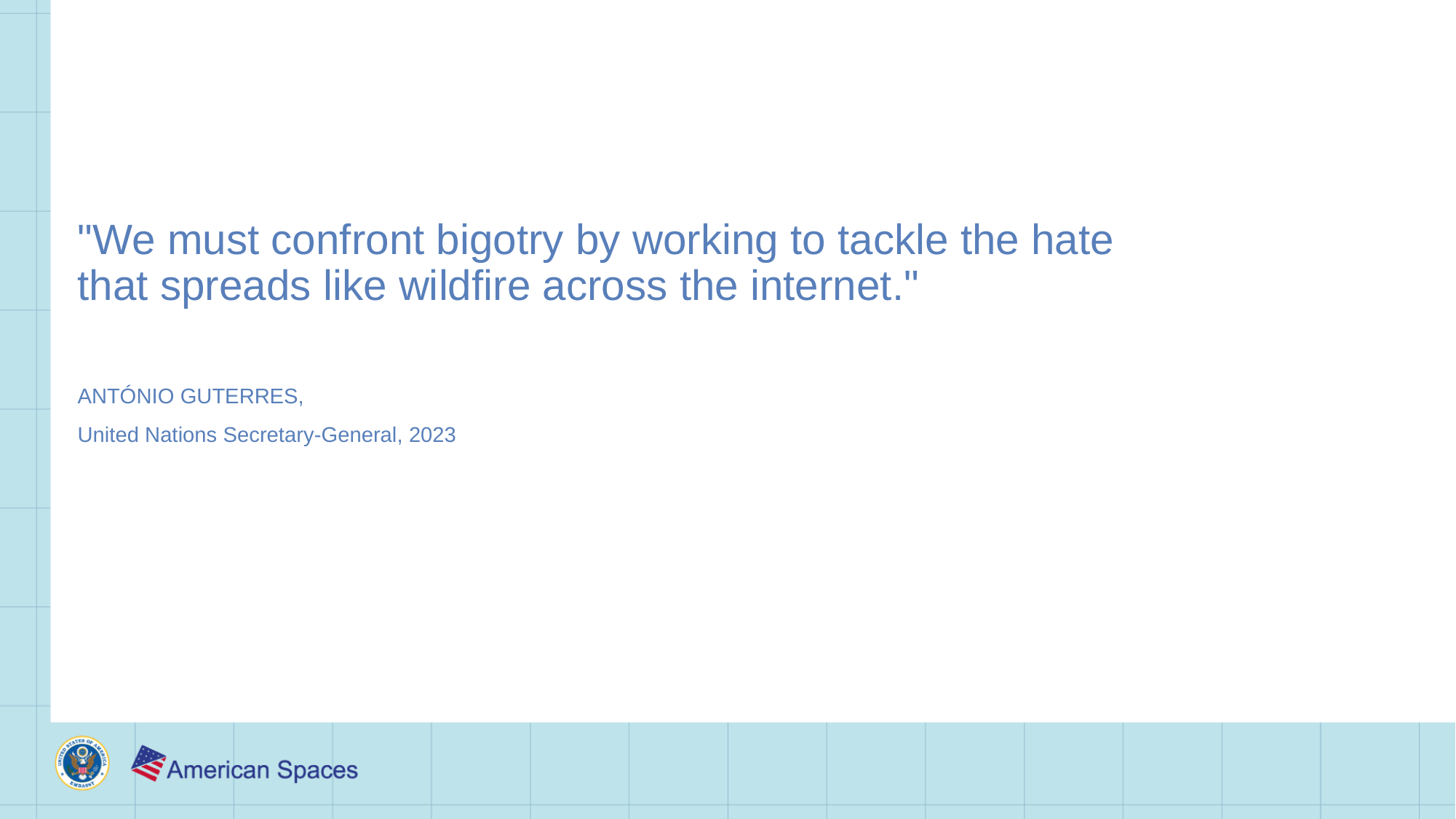

"We must confront bigotry by working to tackle the hate that spreads like wildfire across the internet."

ANTÓNIO GUTERRES,
United Nations Secretary-General, 2023